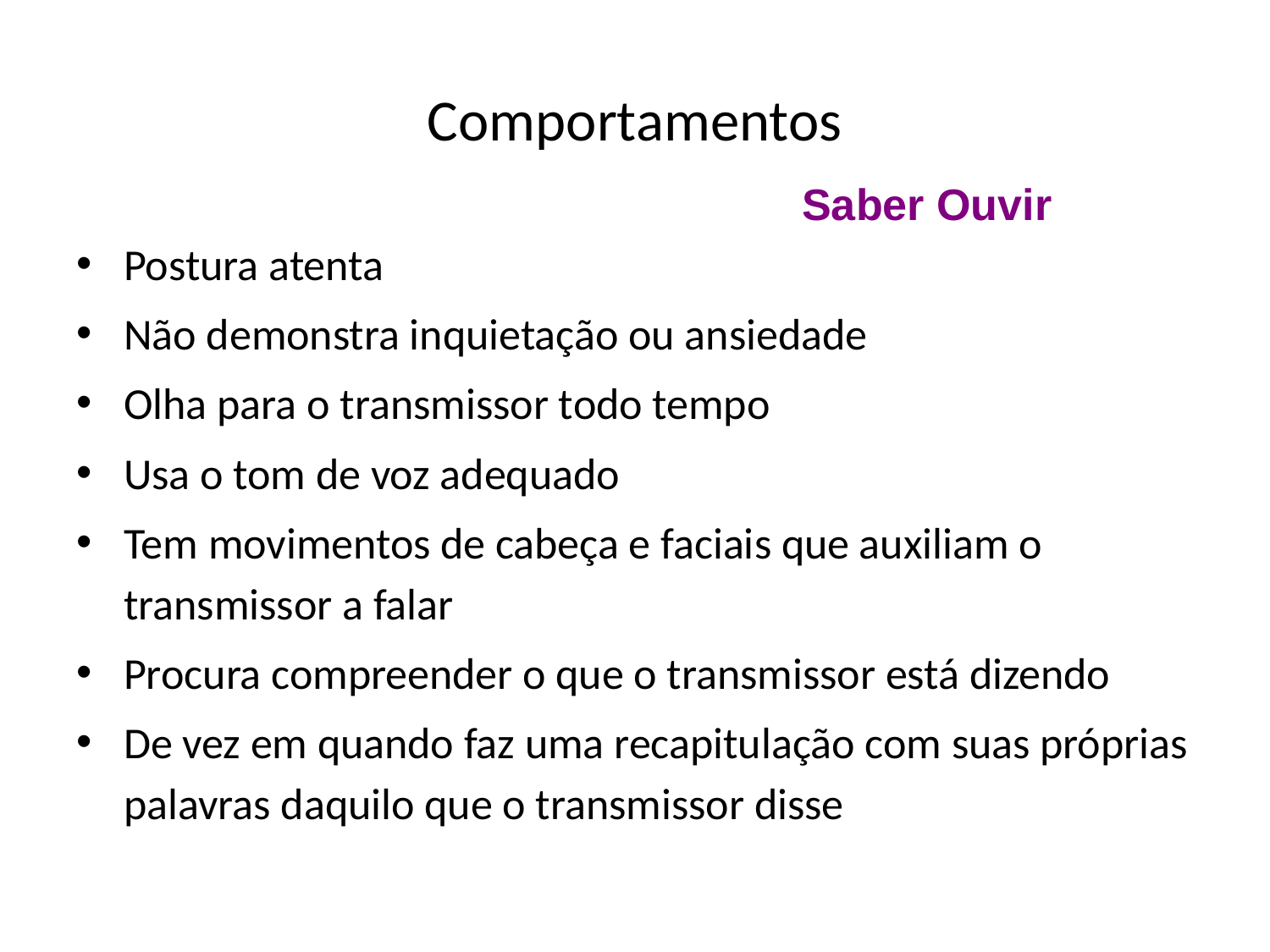

# Comportamentos
Saber Ouvir
Postura atenta
Não demonstra inquietação ou ansiedade
Olha para o transmissor todo tempo
Usa o tom de voz adequado
Tem movimentos de cabeça e faciais que auxiliam o transmissor a falar
Procura compreender o que o transmissor está dizendo
De vez em quando faz uma recapitulação com suas próprias palavras daquilo que o transmissor disse